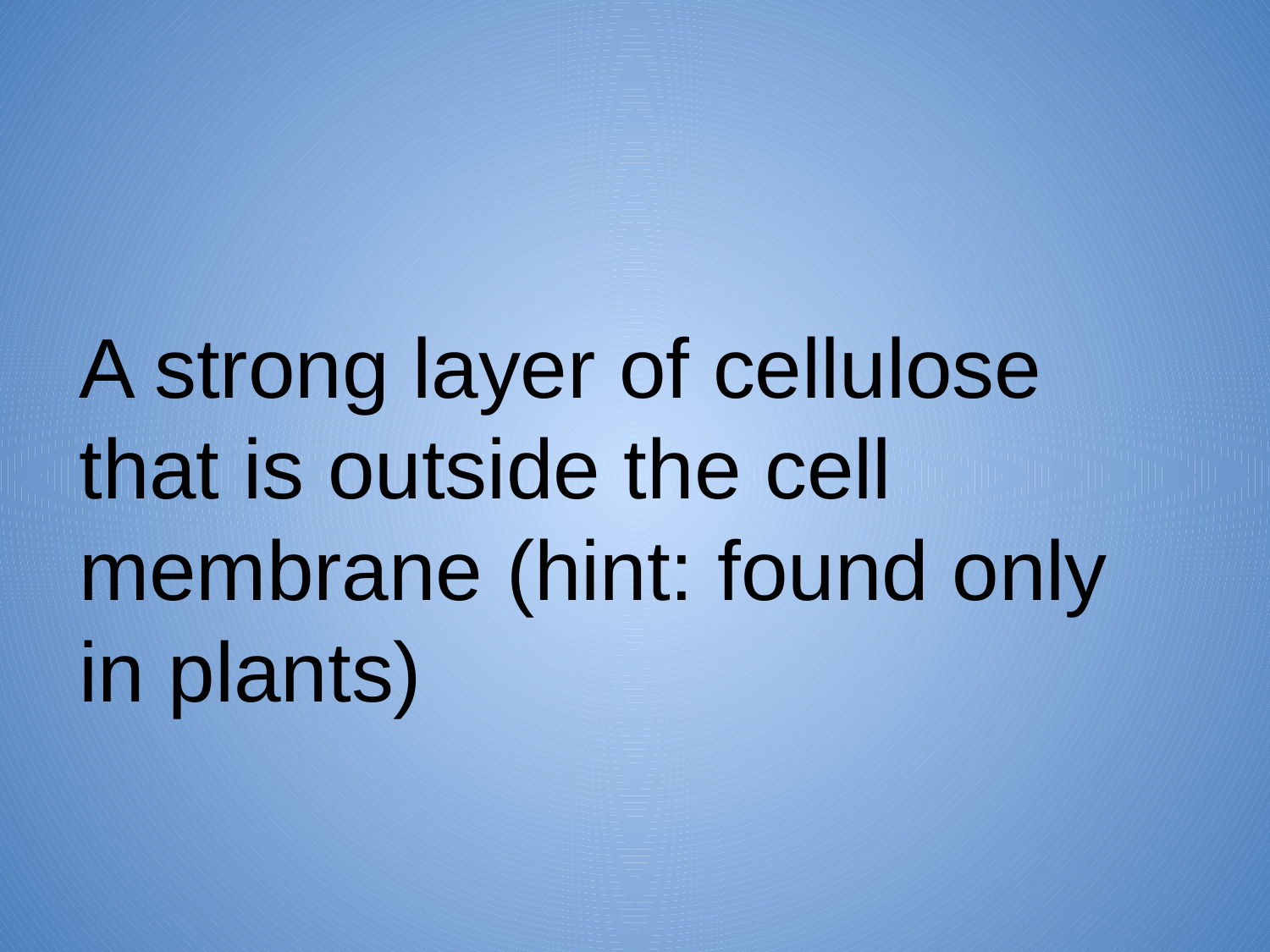

A strong layer of cellulose that is outside the cell membrane (hint: found only in plants)